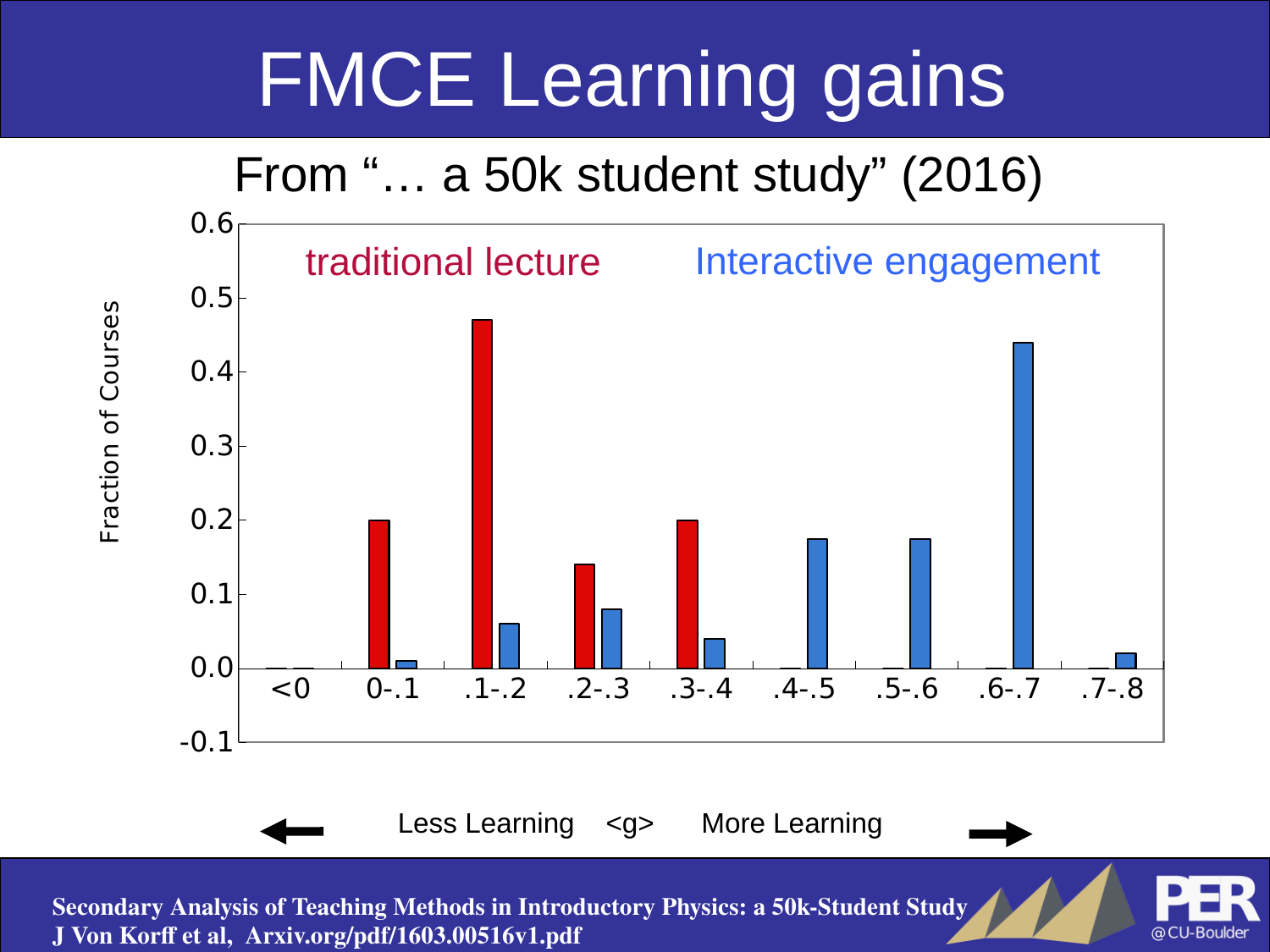

FMCE Learning gains
From “… a 50k student study” (2016)

### Chart

| Category |  |  |
|---|---|---|
| <0 | 0.0 | 0.0 |
| 0-.1 | 0.2 | 0.010000000000000002 |
| .1-.2 | 0.47000000000000003 | 0.06000000000000001 |
| .2-.3 | 0.14 | 0.08000000000000002 |
| .3-.4 | 0.2 | 0.04000000000000001 |
| .4-.5 | 0.0 | 0.17500000000000002 |
| .5-.6 | 0.0 | 0.17500000000000002 |
| .6-.7 | 0.0 | 0.44000000000000006 |
| .7-.8 | 0.0 | 0.020000000000000004 |
Interactive engagement
traditional lecture
Less Learning    <g>      More Learning

Secondary Analysis of Teaching Methods in Introductory Physics: a 50k-Student Study
J Von Korff et al,  Arxiv.org/pdf/1603.00516v1.pdf